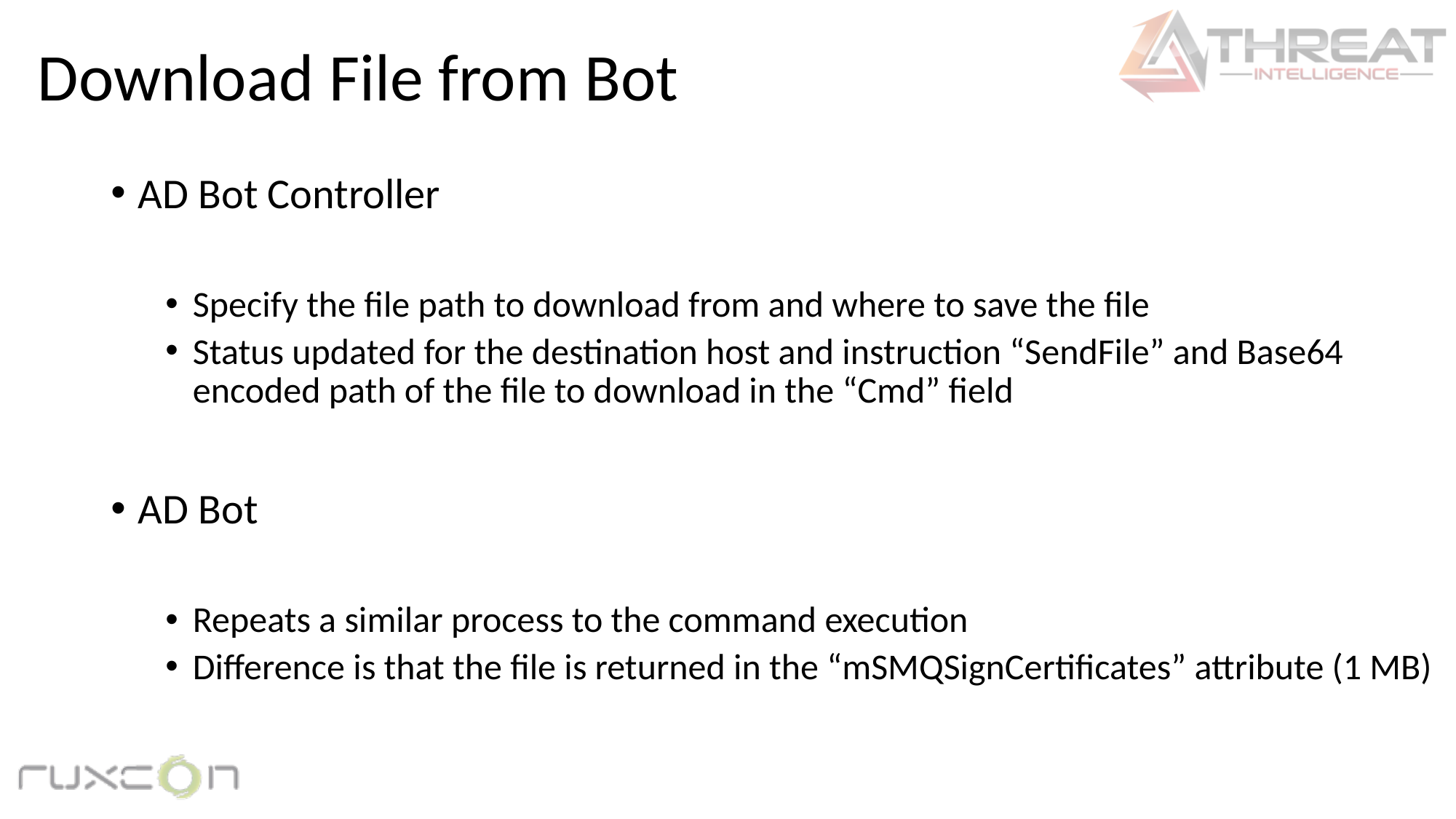

# Download File from Bot
AD Bot Controller

Specify the file path to download from and where to save the file
Status updated for the destination host and instruction “SendFile” and Base64 encoded path of the file to download in the “Cmd” field

AD Bot

Repeats a similar process to the command execution
Difference is that the file is returned in the “mSMQSignCertificates” attribute (1 MB)